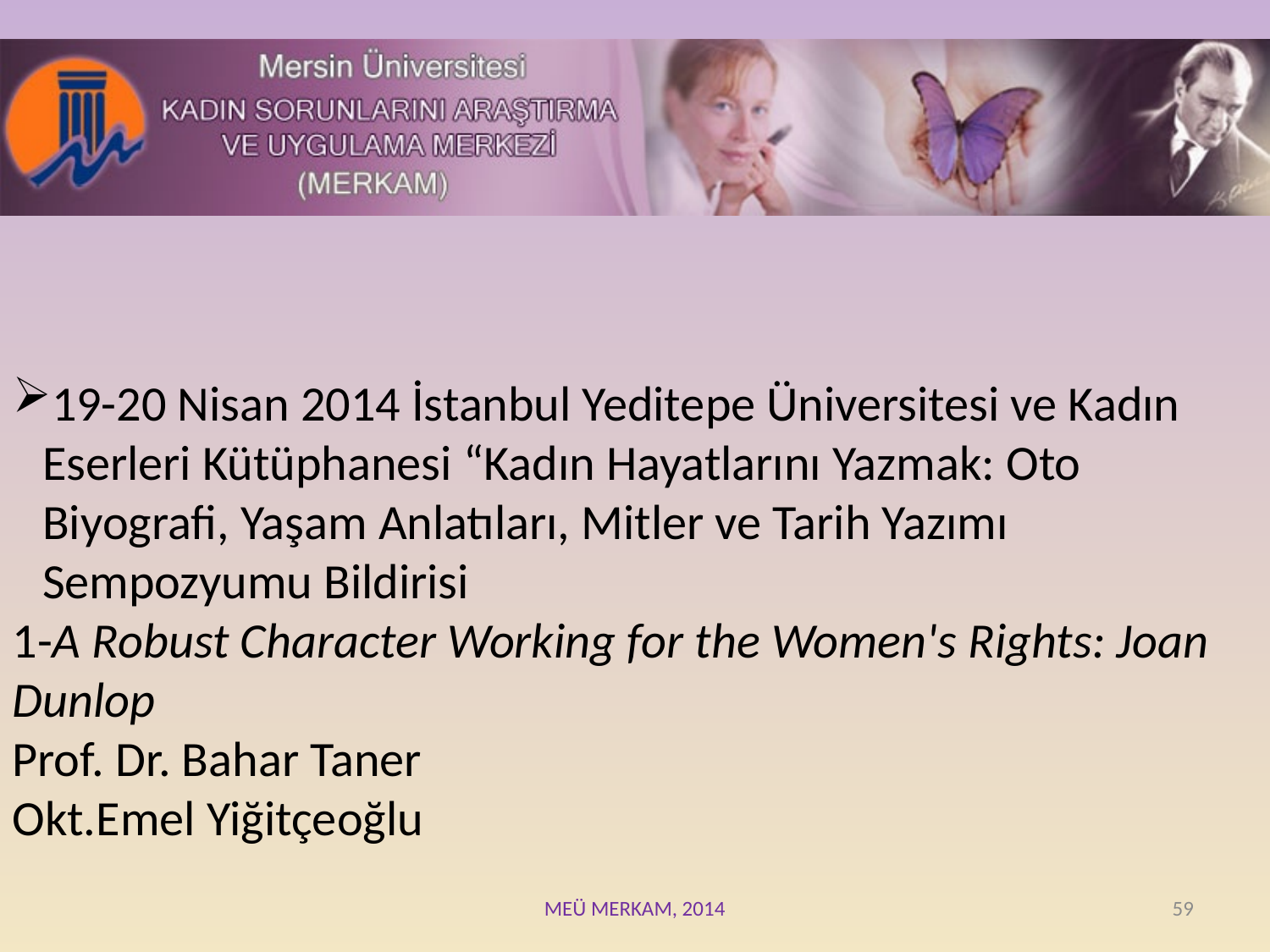

19-20 Nisan 2014 İstanbul Yeditepe Üniversitesi ve Kadın Eserleri Kütüphanesi “Kadın Hayatlarını Yazmak: Oto Biyografi, Yaşam Anlatıları, Mitler ve Tarih Yazımı Sempozyumu Bildirisi
1-A Robust Character Working for the Women's Rights: Joan Dunlop
Prof. Dr. Bahar Taner
Okt.Emel Yiğitçeoğlu

MEÜ MERKAM, 2014
59